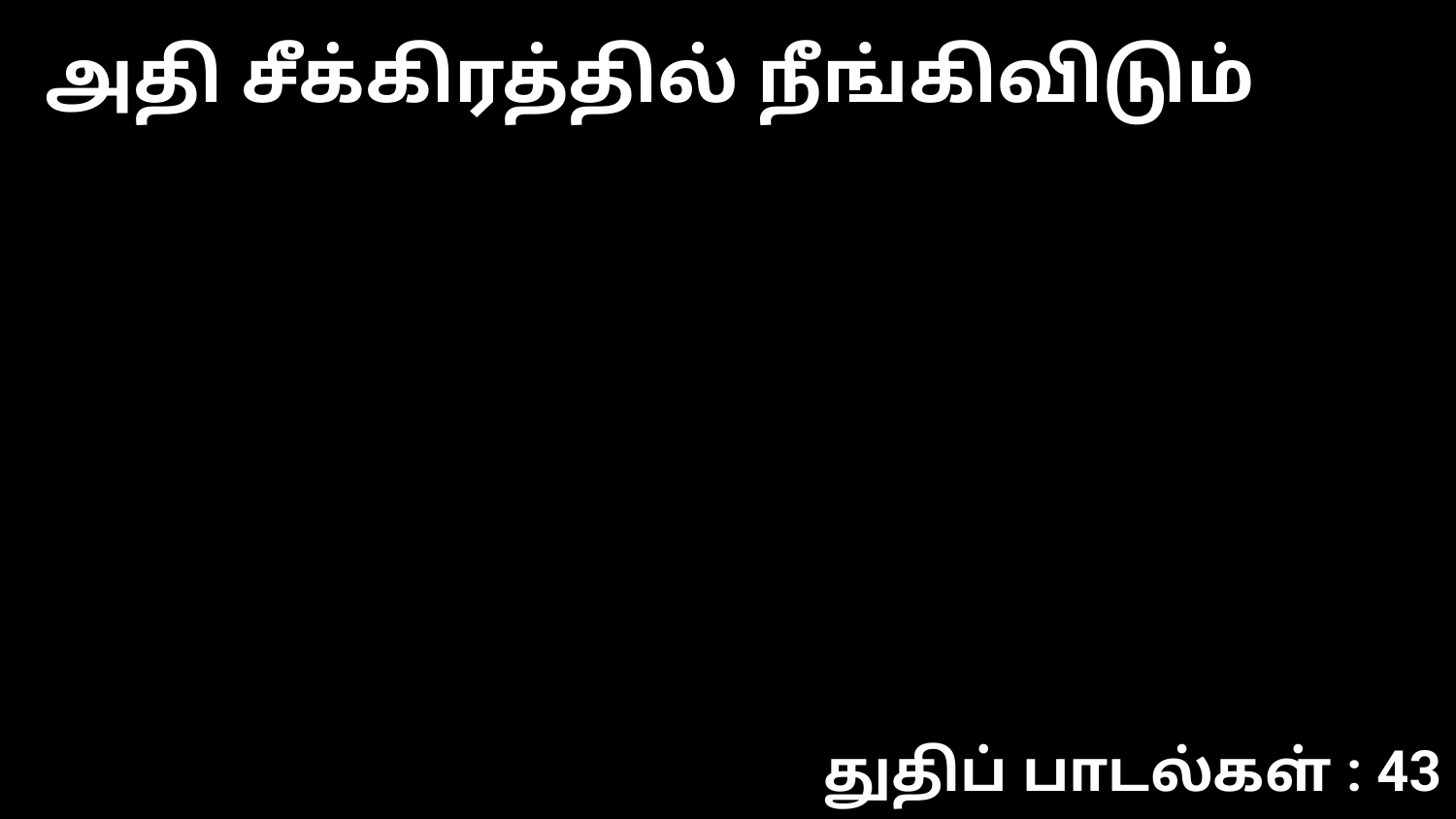

அதி சீக்கிரத்தில் நீங்கிவிடும்
துதிப் பாடல்கள் : 43